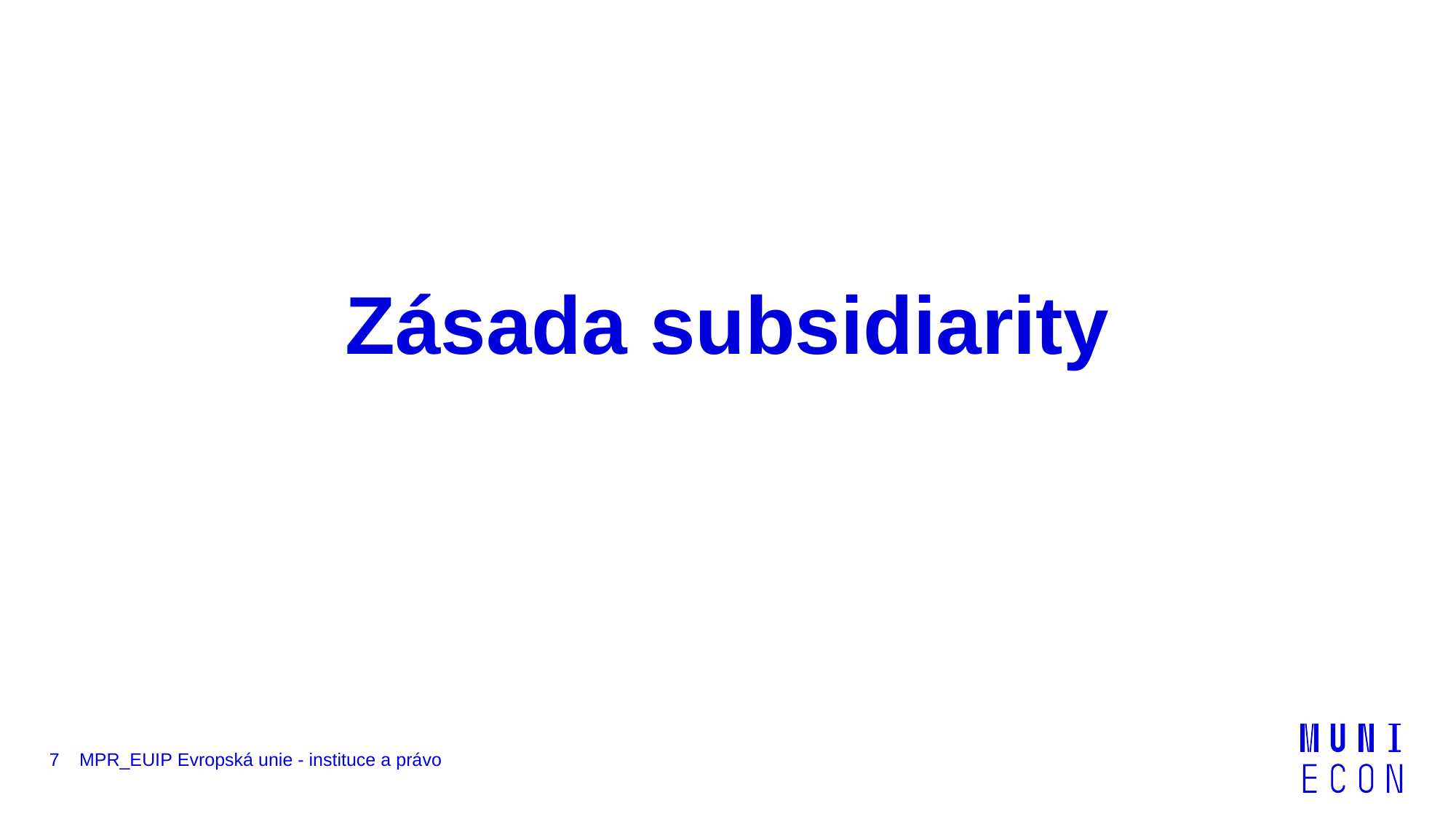

# Zásada subsidiarity
7
MPR_EUIP Evropská unie - instituce a právo